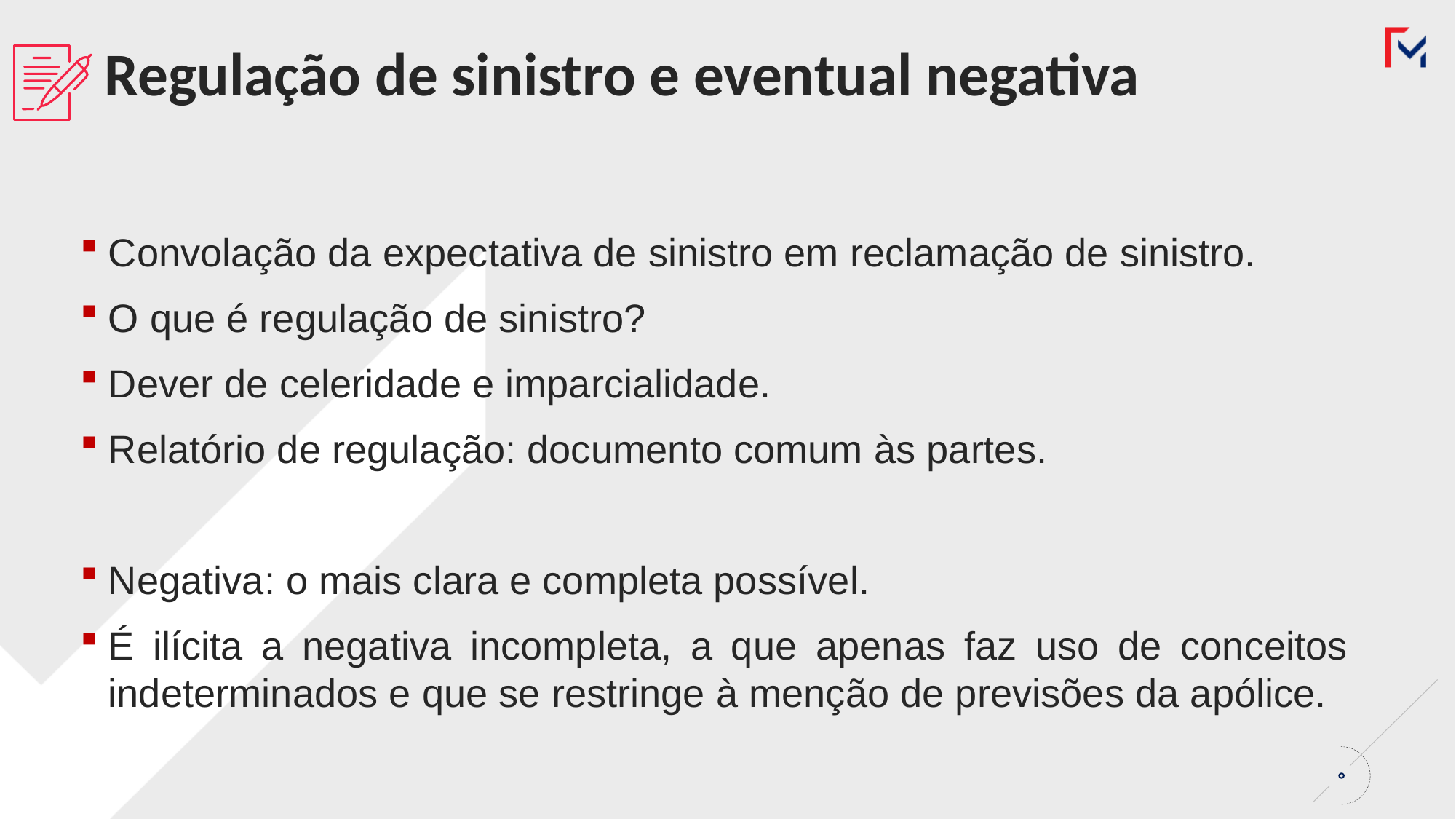

Regulação de sinistro e eventual negativa

Convolação da expectativa de sinistro em reclamação de sinistro.
O que é regulação de sinistro?
Dever de celeridade e imparcialidade.
Relatório de regulação: documento comum às partes.

Negativa: o mais clara e completa possível.
É ilícita a negativa incompleta, a que apenas faz uso de conceitos indeterminados e que se restringe à menção de previsões da apólice.